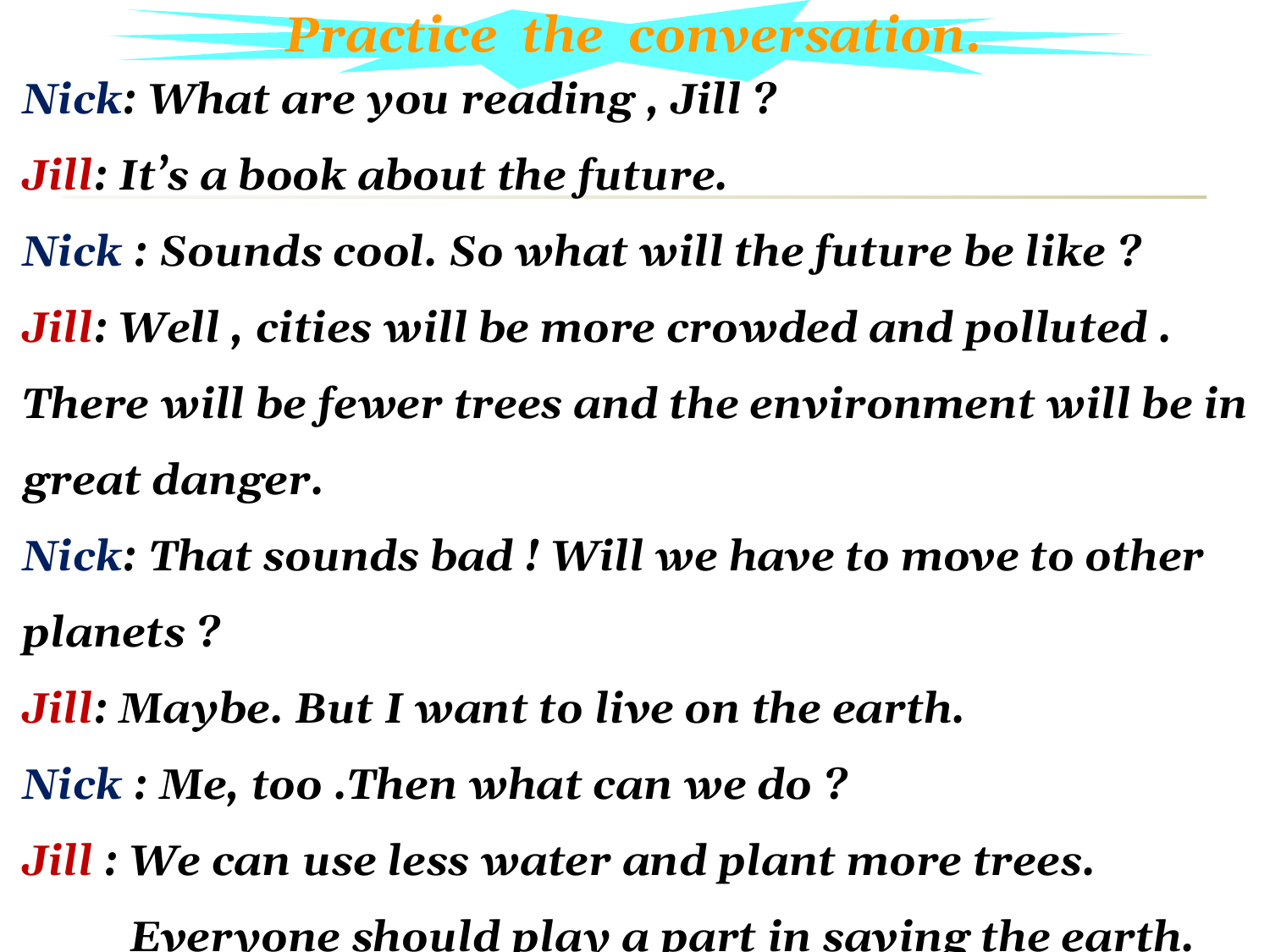

Practice  the  conversation.
Nick: What are you reading , Jill ?
Jill: It’s a book about the future.
Nick : Sounds cool. So what will the future be like ?
Jill: Well , cities will be more crowded and polluted .       There will be fewer trees and the environment will be in
great danger.
Nick: That sounds bad ! Will we have to move to other planets ?
Jill: Maybe. But I want to live on the earth.
Nick : Me, too .Then what can we do ?
Jill : We can use less water and plant more trees.
          Everyone should play a part in saving the earth.